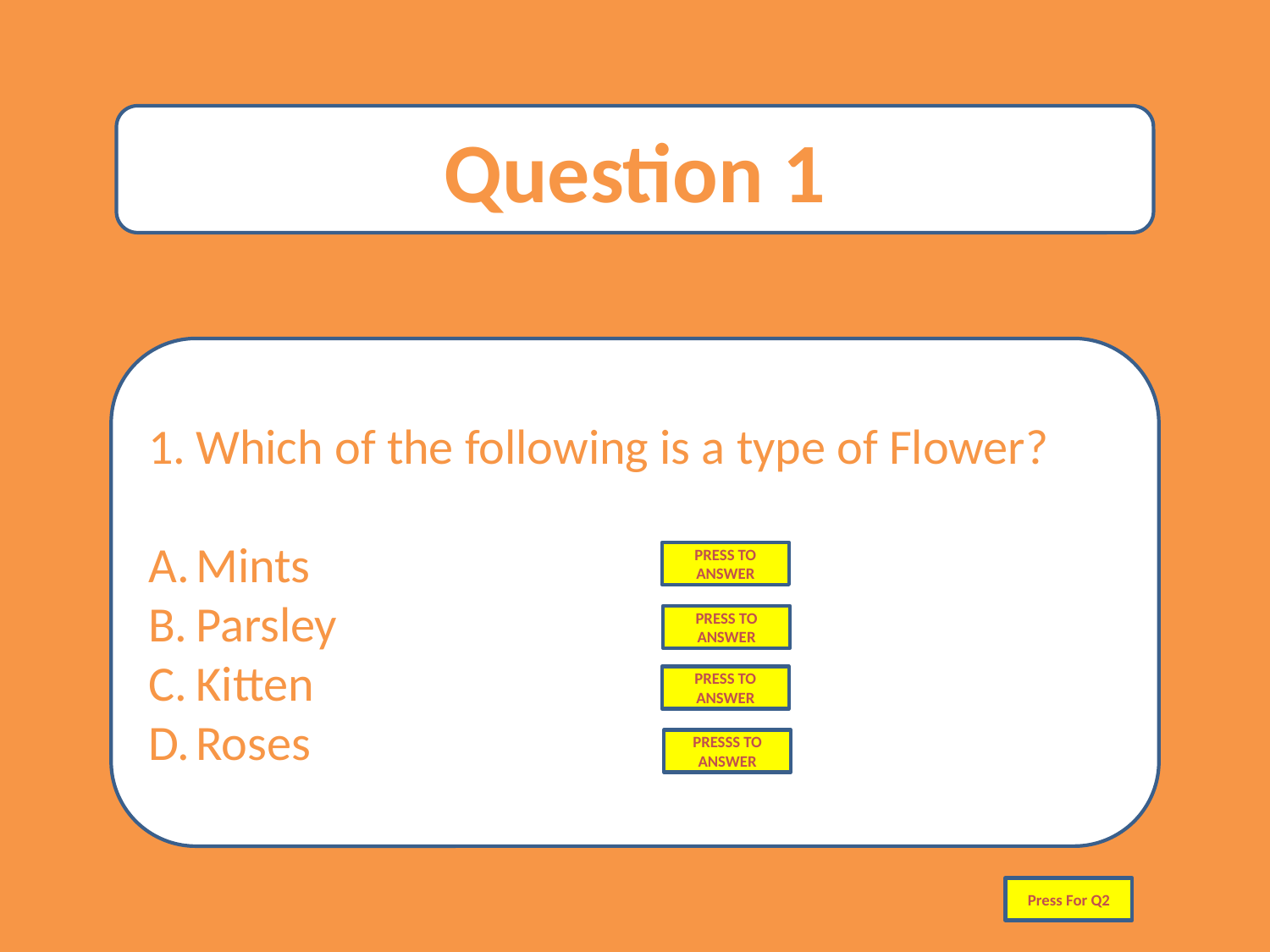

Question 1
Which of the following is a type of Flower?

Mints
Parsley
Kitten
Roses

PRESS TO ANSWER
PRESS TO ANSWER
PRESS TO ANSWER
PRESSS TO ANSWER
Press For Q2